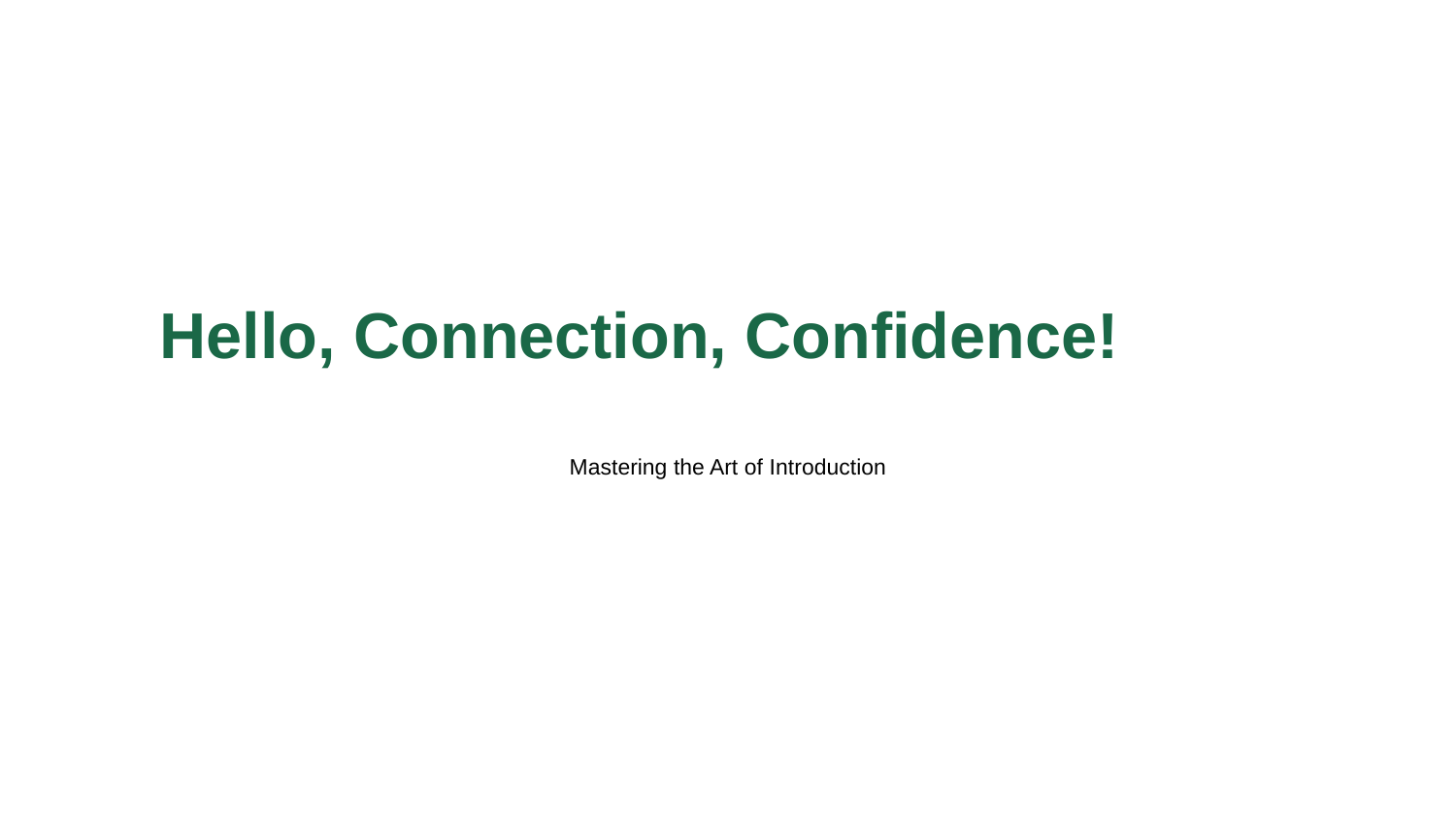

Hello, Connection, Confidence!

Mastering the Art of Introduction